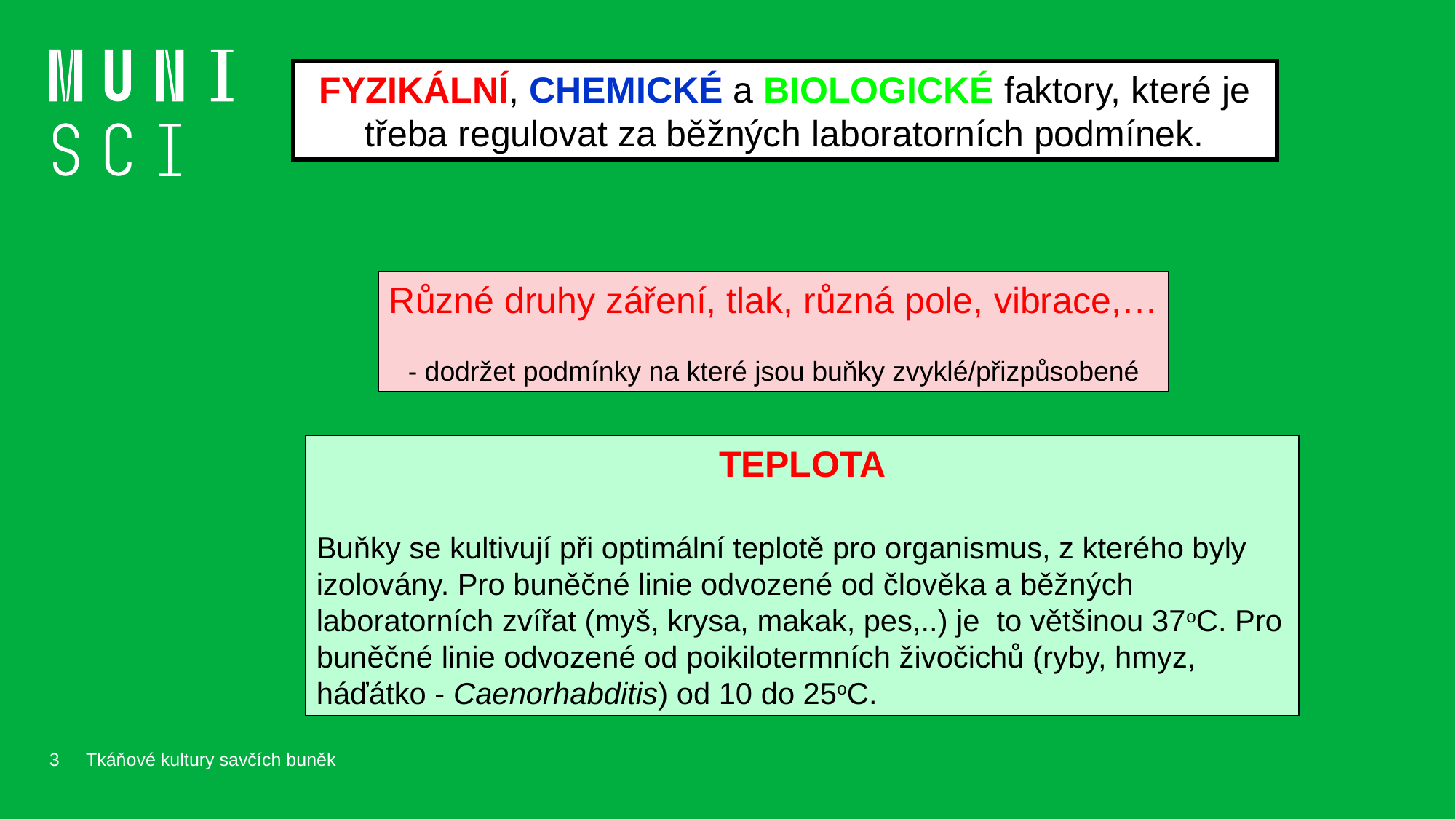

FYZIKÁLNÍ, CHEMICKÉ a BIOLOGICKÉ faktory, které je třeba regulovat za běžných laboratorních podmínek.
Různé druhy záření, tlak, různá pole, vibrace,…

- dodržet podmínky na které jsou buňky zvyklé/přizpůsobené
TEPLOTA

Buňky se kultivují při optimální teplotě pro organismus, z kterého byly izolovány. Pro buněčné linie odvozené od člověka a běžných laboratorních zvířat (myš, krysa, makak, pes,..) je  to většinou 37oC. Pro buněčné linie odvozené od poikilotermních živočichů (ryby, hmyz, háďátko - Caenorhabditis) od 10 do 25oC.
3
Tkáňové kultury savčích buněk